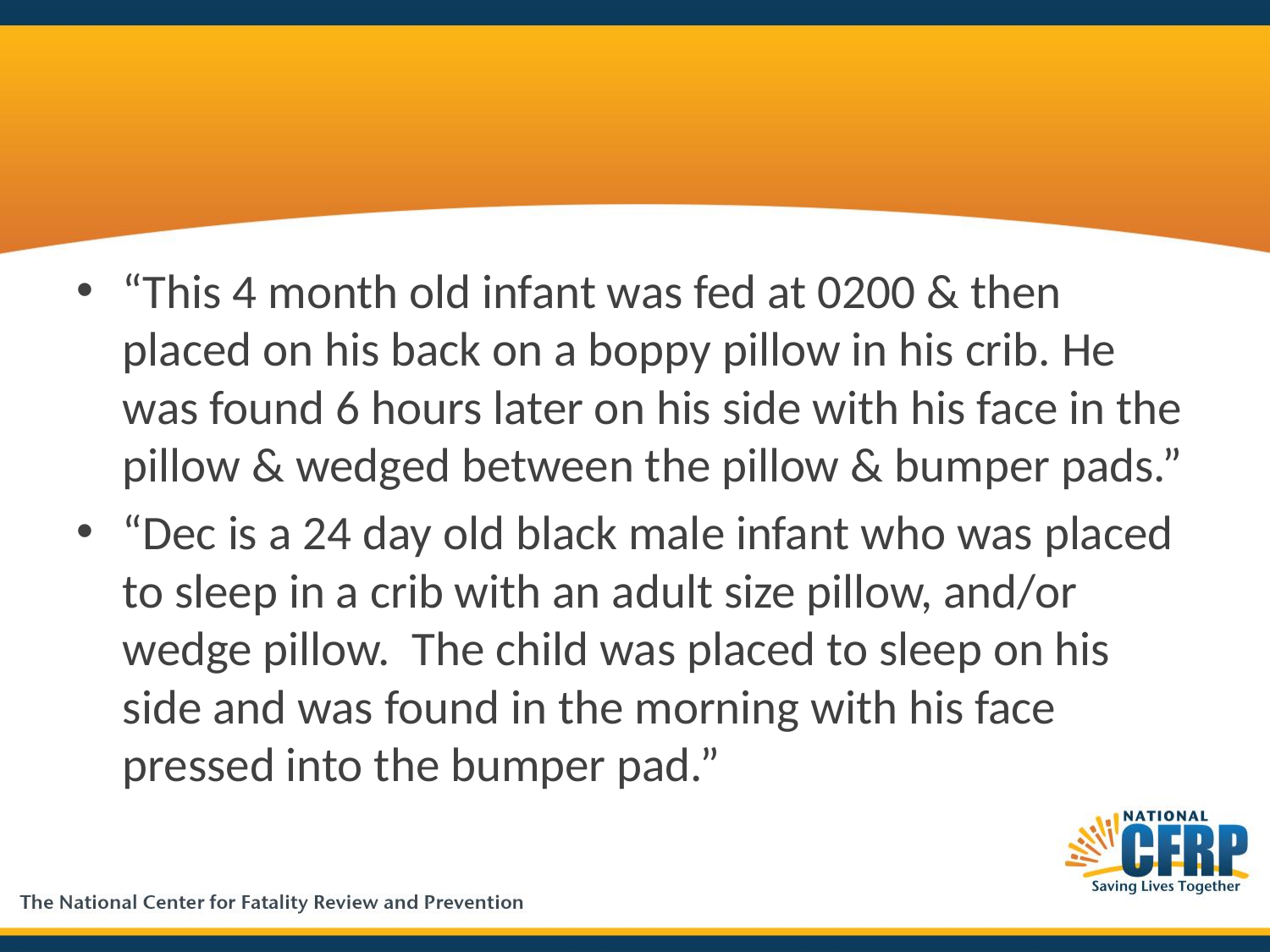

#
“This 4 month old infant was fed at 0200 & then placed on his back on a boppy pillow in his crib. He was found 6 hours later on his side with his face in the pillow & wedged between the pillow & bumper pads.”
“Dec is a 24 day old black male infant who was placed to sleep in a crib with an adult size pillow, and/or wedge pillow.  The child was placed to sleep on his side and was found in the morning with his face pressed into the bumper pad.”